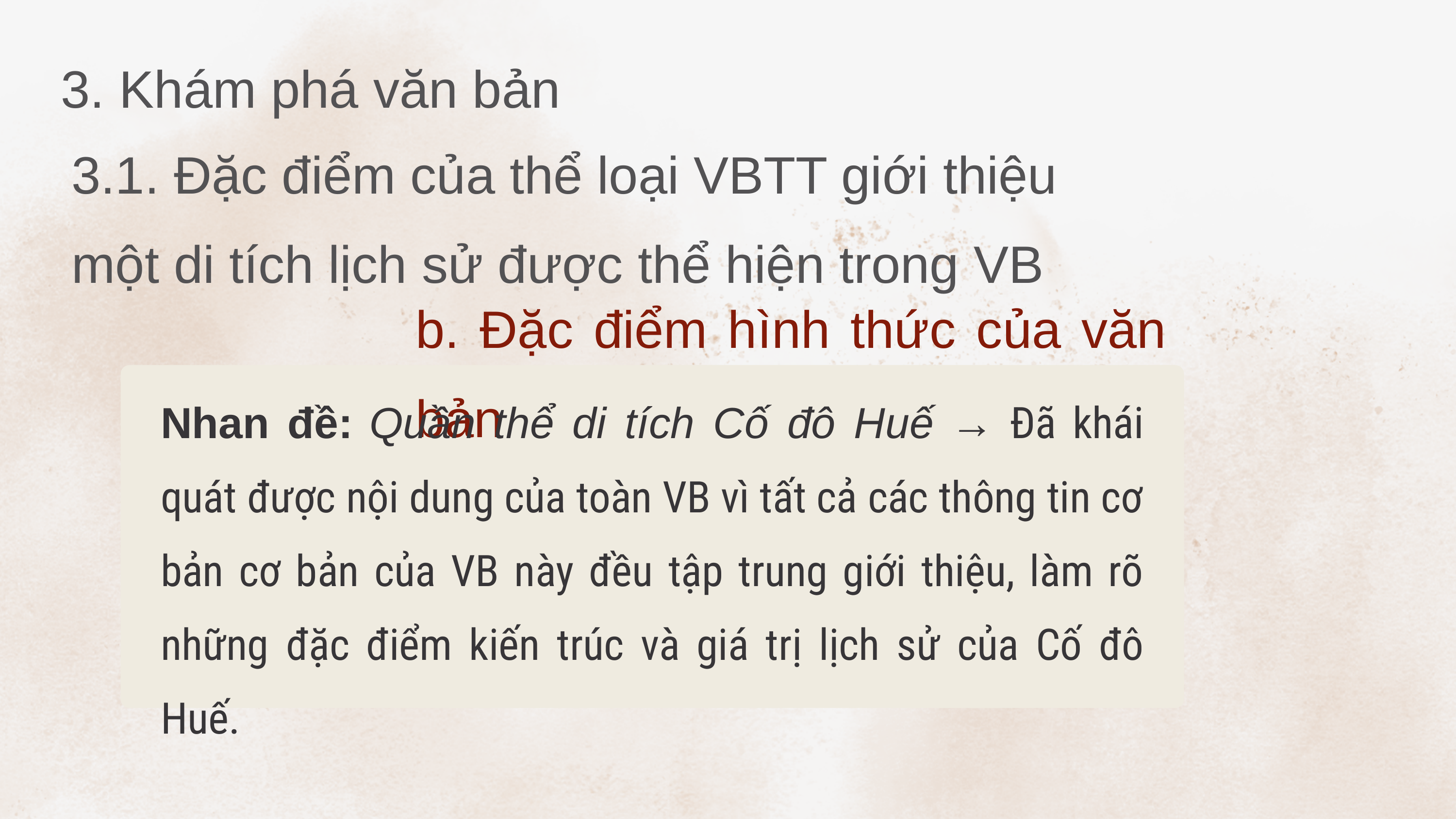

3. Khám phá văn bản
3.1. Đặc điểm của thể loại VBTT giới thiệu
một di tích lịch sử được thể hiện trong VB
b. Đặc điểm hình thức của văn bản

Nhan đề: Quần thể di tích Cố đô Huế → Đã khái quát được nội dung của toàn VB vì tất cả các thông tin cơ bản cơ bản của VB này đều tập trung giới thiệu, làm rõ những đặc điểm kiến trúc và giá trị lịch sử của Cố đô Huế.